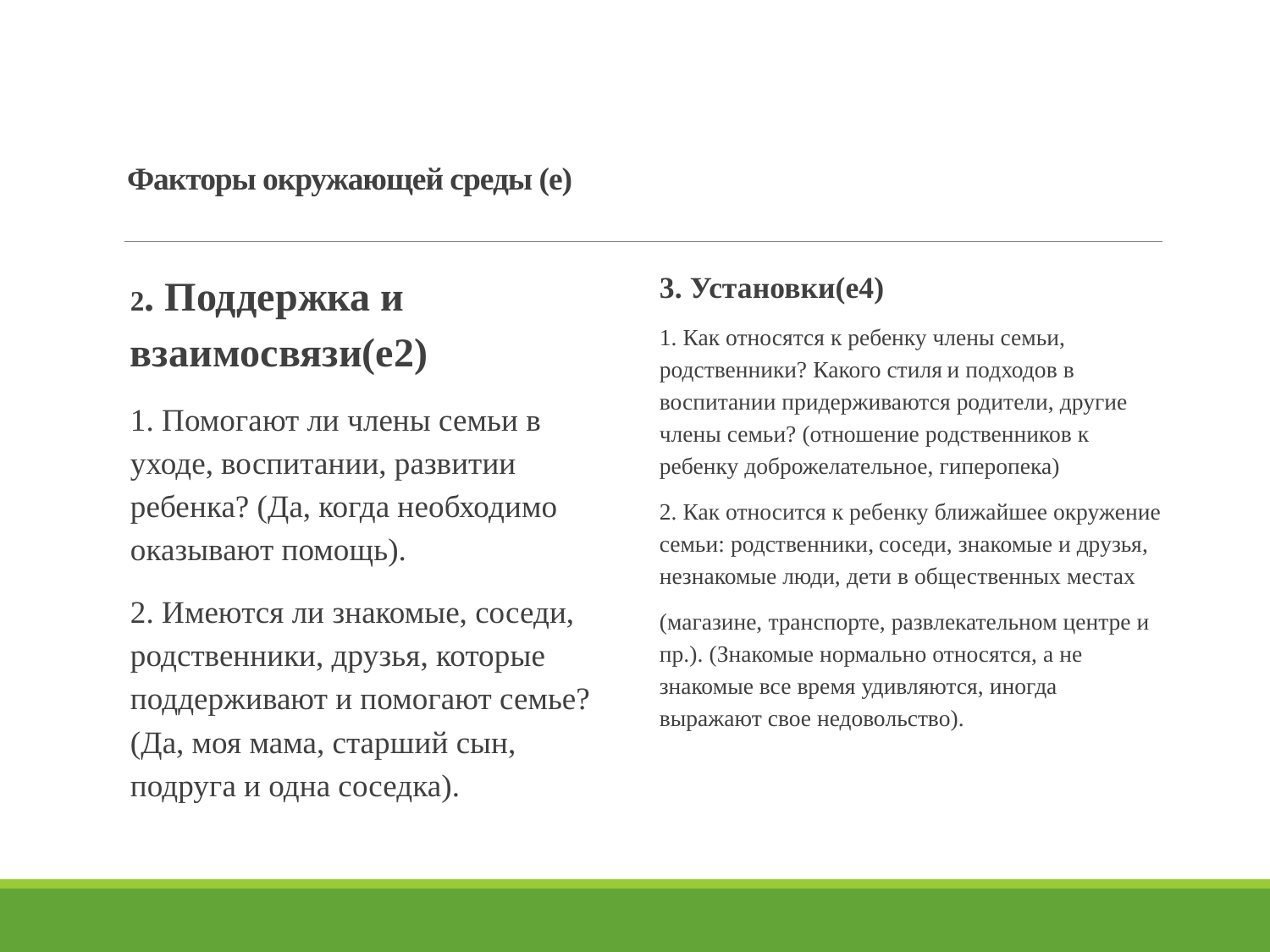

# Факторы окружающей среды (е)
3. Установки(е4)
1. Как относятся к ребенку члены семьи, родственники? Какого стиля и подходов в воспитании придерживаются родители, другие члены семьи? (отношение родственников к ребенку доброжелательное, гиперопека)
2. Как относится к ребенку ближайшее окружение семьи: родственники, соседи, знакомые и друзья, незнакомые люди, дети в общественных местах
(магазине, транспорте, развлекательном центре и пр.). (Знакомые нормально относятся, а не знакомые все время удивляются, иногда выражают свое недовольство).

2. Поддержка и взаимосвязи(е2)
1. Помогают ли члены семьи в уходе, воспитании, развитии ребенка? (Да, когда необходимо оказывают помощь).
2. Имеются ли знакомые, соседи, родственники, друзья, которые поддерживают и помогают семье? (Да, моя мама, старший сын, подруга и одна соседка).